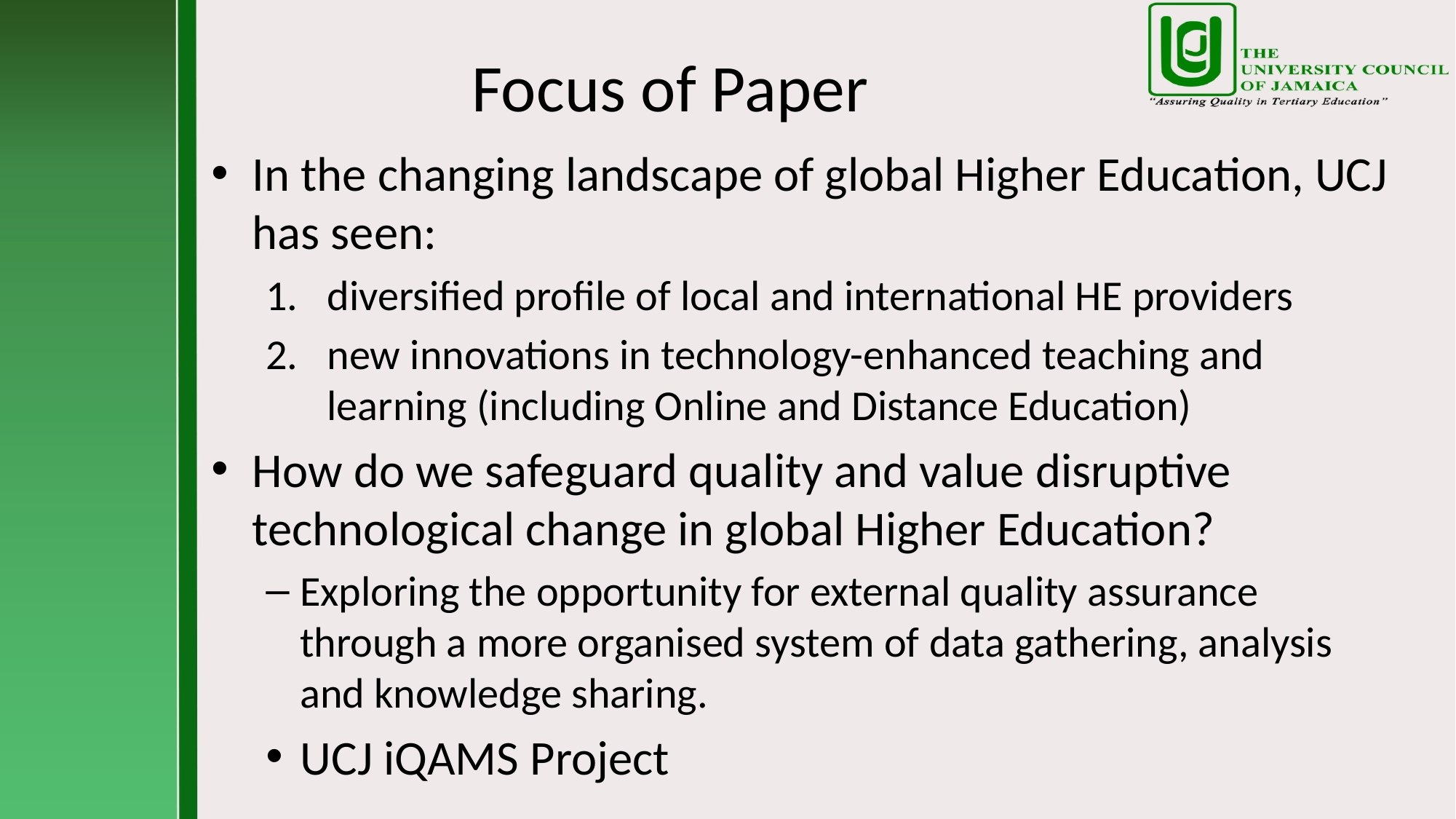

# Focus of Paper
In the changing landscape of global Higher Education, UCJ has seen:
diversified profile of local and international HE providers
new innovations in technology-enhanced teaching and learning (including Online and Distance Education)
How do we safeguard quality and value disruptive technological change in global Higher Education?
Exploring the opportunity for external quality assurance through a more organised system of data gathering, analysis and knowledge sharing.
UCJ iQAMS Project